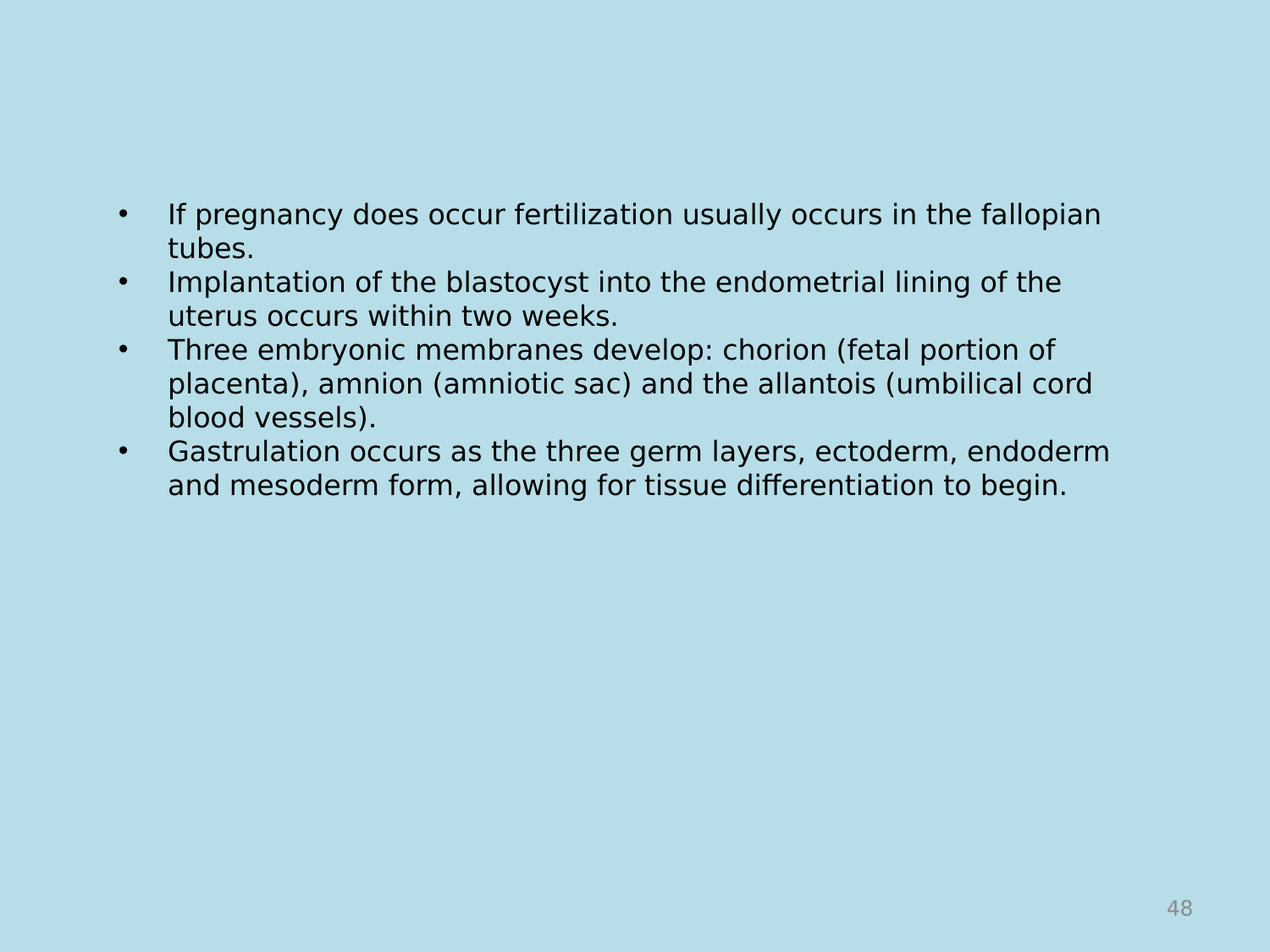

If pregnancy does occur fertilization usually occurs in the fallopian tubes.
Implantation of the blastocyst into the endometrial lining of the uterus occurs within two weeks.
Three embryonic membranes develop: chorion (fetal portion of placenta), amnion (amniotic sac) and the allantois (umbilical cord blood vessels).
Gastrulation occurs as the three germ layers, ectoderm, endoderm and mesoderm form, allowing for tissue differentiation to begin.

48